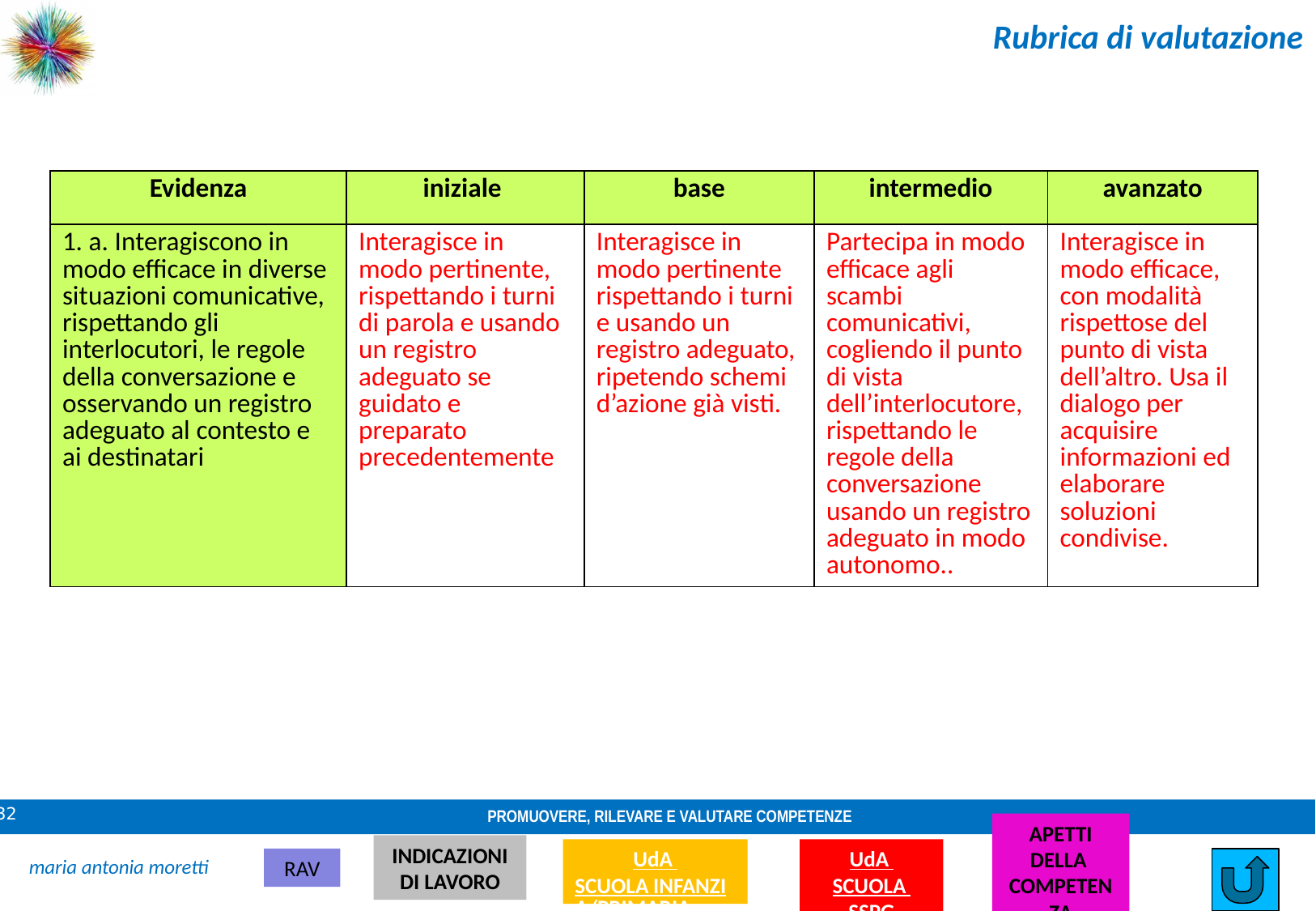

Rubrica di valutazione
| Evidenza | iniziale | base | intermedio | avanzato |
| --- | --- | --- | --- | --- |
| 1. a. Interagiscono in modo efficace in diverse situazioni comunicative, rispettando gli interlocutori, le regole della conversazione e osservando un registro adeguato al contesto e ai destinatari | Interagisce in modo pertinente, rispettando i turni di parola e usando un registro adeguato se guidato e preparato precedentemente | Interagisce in modo pertinente rispettando i turni e usando un registro adeguato, ripetendo schemi d’azione già visti. | Partecipa in modo efficace agli scambi comunicativi, cogliendo il punto di vista dell’interlocutore, rispettando le regole della conversazione usando un registro adeguato in modo autonomo.. | Interagisce in modo efficace, con modalità rispettose del punto di vista dell’altro. Usa il dialogo per acquisire informazioni ed elaborare soluzioni condivise. |